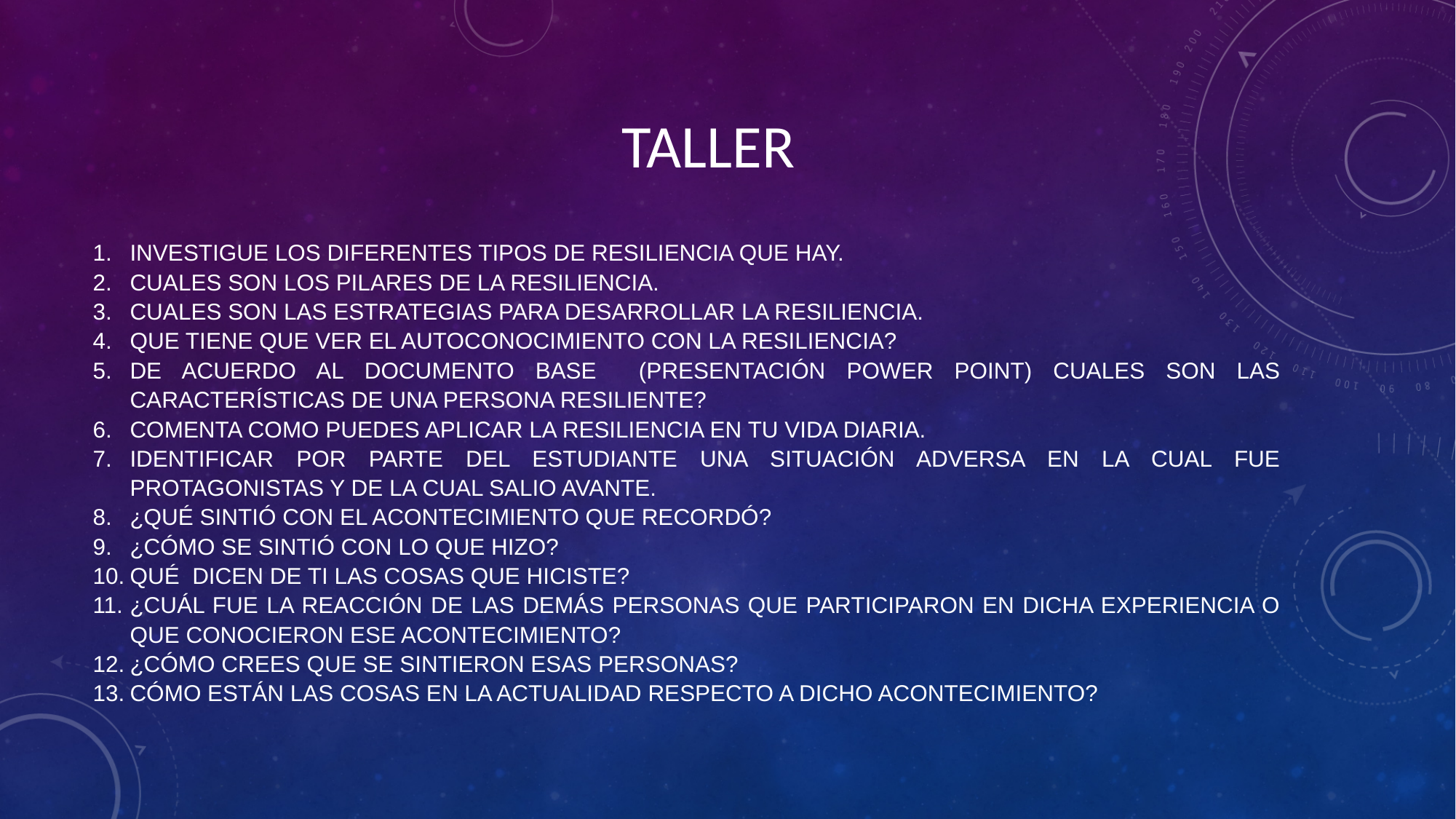

# TALLER
investigue los diferentes tipos de resiliencia que hay.
Cuales son los pilares de la resiliencia.
Cuales son las estrategias para desarrollar la resiliencia.
Que tiene que ver el autoconocimiento con la resiliencia?
De acuerdo al documento base  (presentación power point) cuales son las características de una persona resiliente?
Comenta como puedes aplicar la resiliencia en tu vida diaria.
identificar por parte del estudiante una situación adversa en la cual fue protagonistas y de la cual salio avante.
¿Qué sintió con el acontecimiento que recordó?
¿Cómo se sintió con lo que hizo?
Qué  dicen de ti las cosas que hiciste?
¿Cuál fue la reacción de las demás personas que participaron en dicha experiencia o que conocieron ese acontecimiento?
¿Cómo crees que se sintieron esas personas?
cómo están las cosas en la actualidad respecto a dicho acontecimiento?